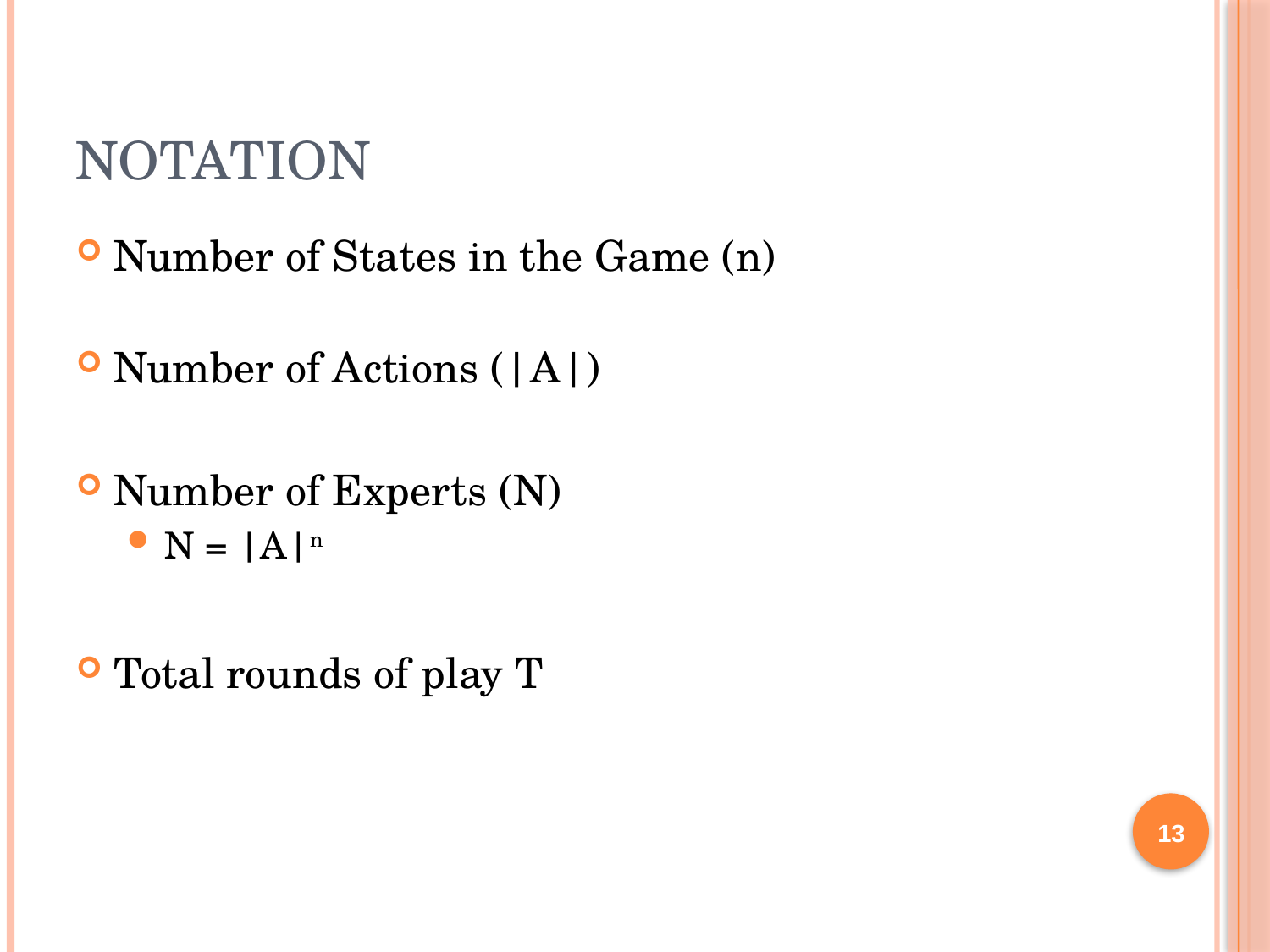

# Notation
Number of States in the Game (n)
Number of Actions (|A|)

Number of Experts (N)
N = |A|n

Total rounds of play T

13